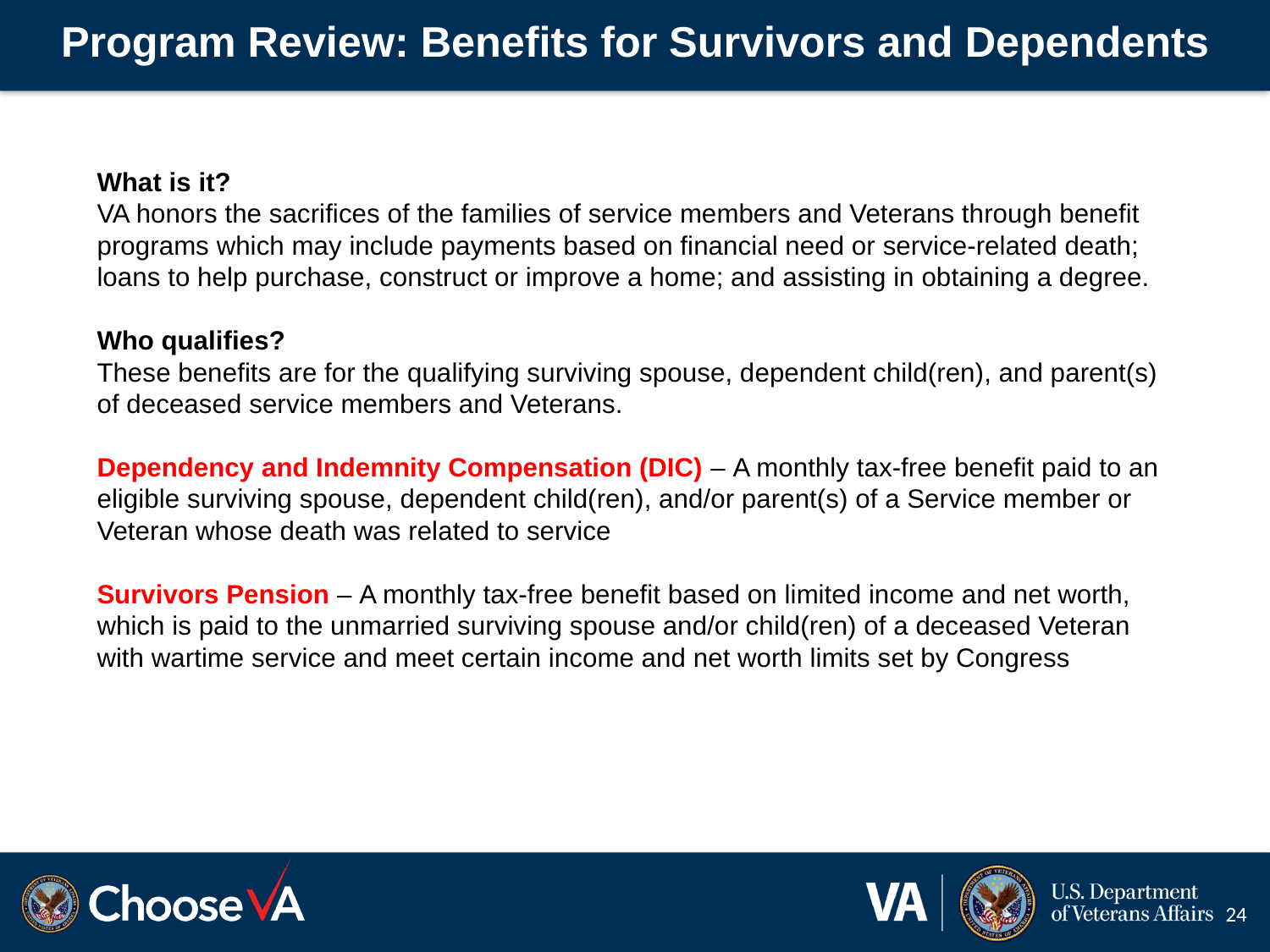

# Program Review: Benefits for Survivors and Dependents
What is it?
VA honors the sacrifices of the families of service members and Veterans through benefit programs which may include payments based on financial need or service-related death; loans to help purchase, construct or improve a home; and assisting in obtaining a degree.

Who qualifies?
These benefits are for the qualifying surviving spouse, dependent child(ren), and parent(s) of deceased service members and Veterans.

Dependency and Indemnity Compensation (DIC) – A monthly tax-free benefit paid to an eligible surviving spouse, dependent child(ren), and/or parent(s) of a Service member or Veteran whose death was related to service

Survivors Pension – A monthly tax-free benefit based on limited income and net worth, which is paid to the unmarried surviving spouse and/or child(ren) of a deceased Veteran with wartime service and meet certain income and net worth limits set by Congress

24